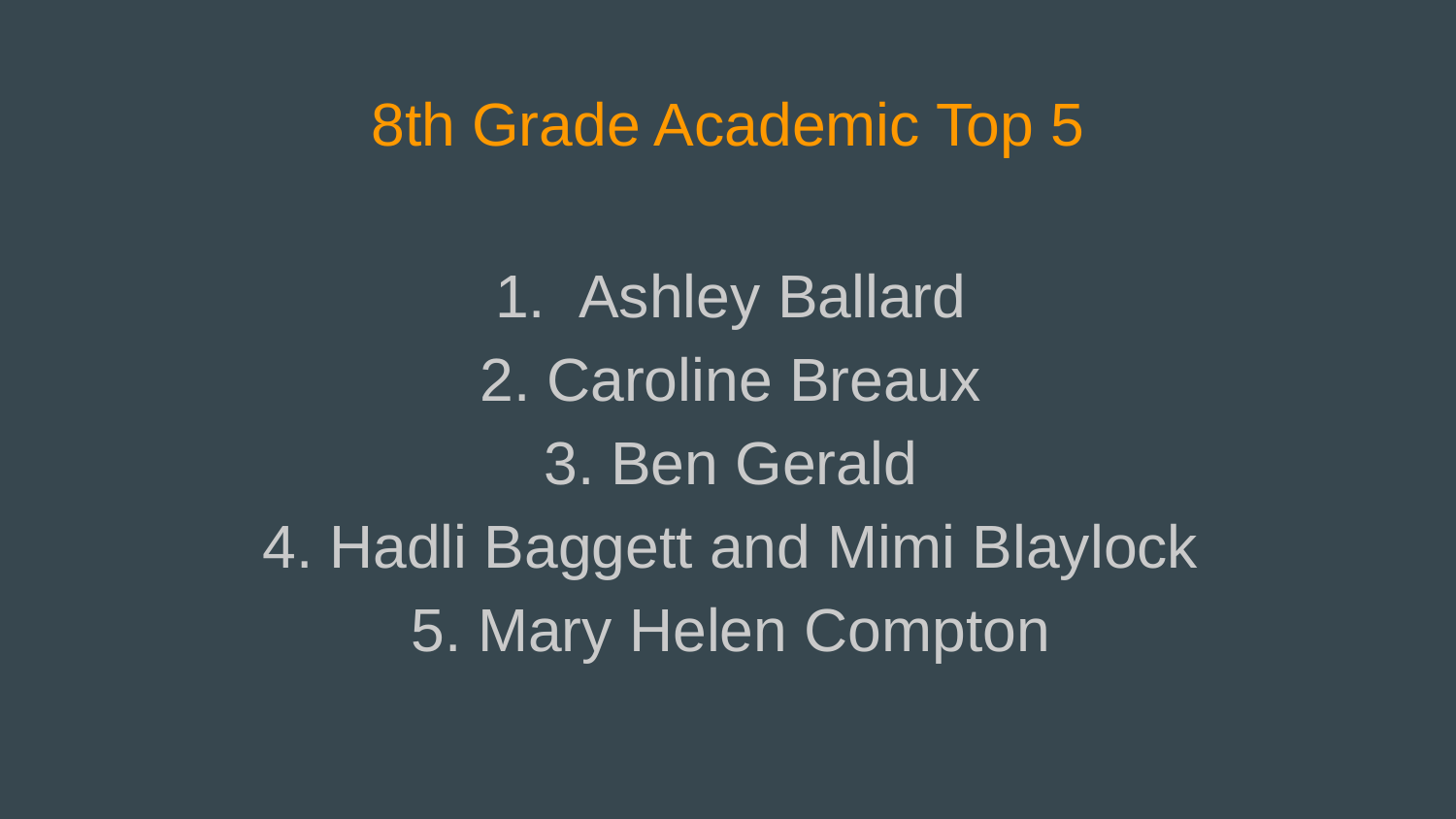

# 8th Grade Academic Top 5
 Ashley Ballard
Caroline Breaux
Ben Gerald
Hadli Baggett and Mimi Blaylock
Mary Helen Compton